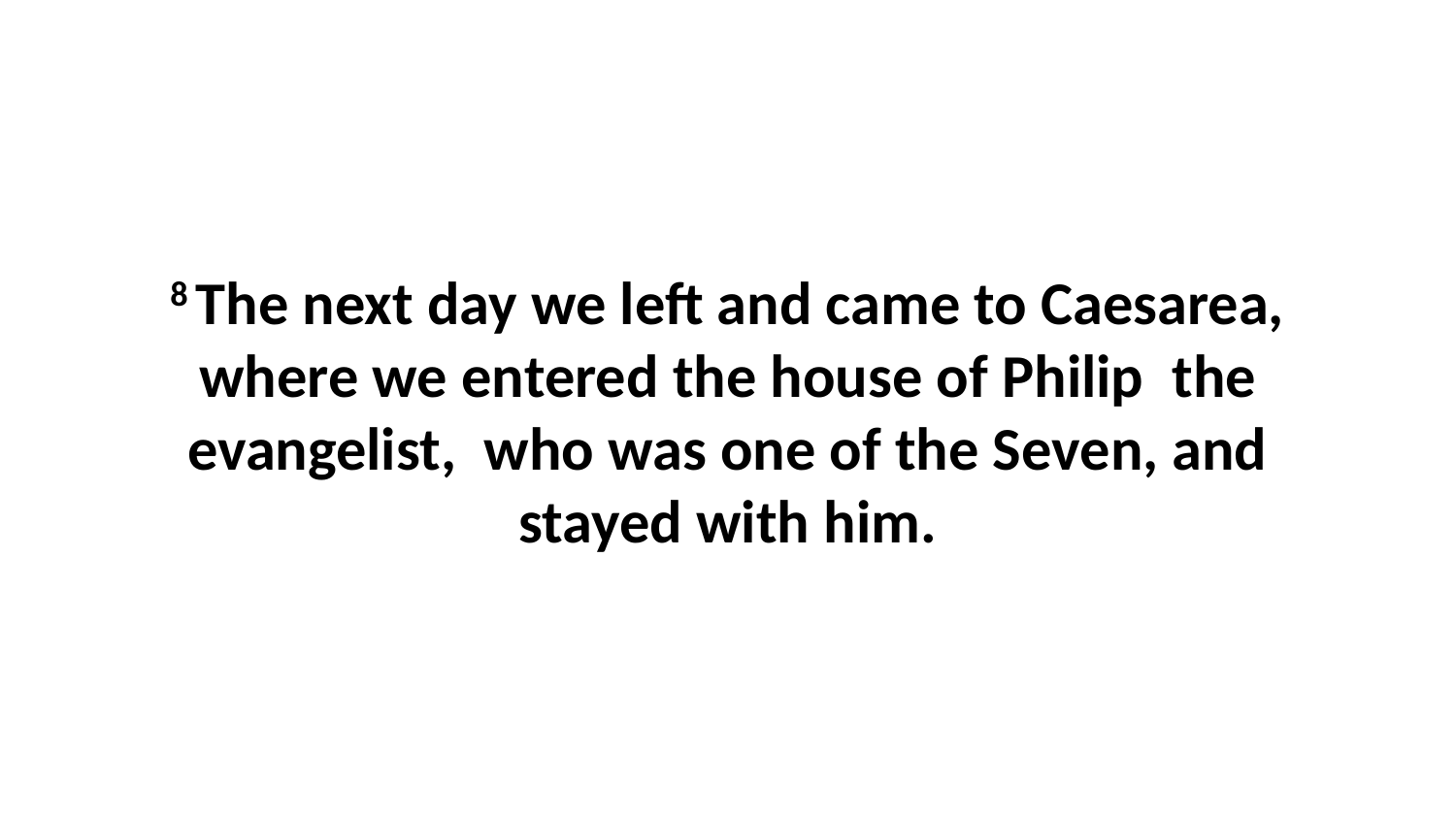

8 The next day we left and came to Caesarea, where we entered the house of Philip  the evangelist,  who was one of the Seven, and stayed with him.